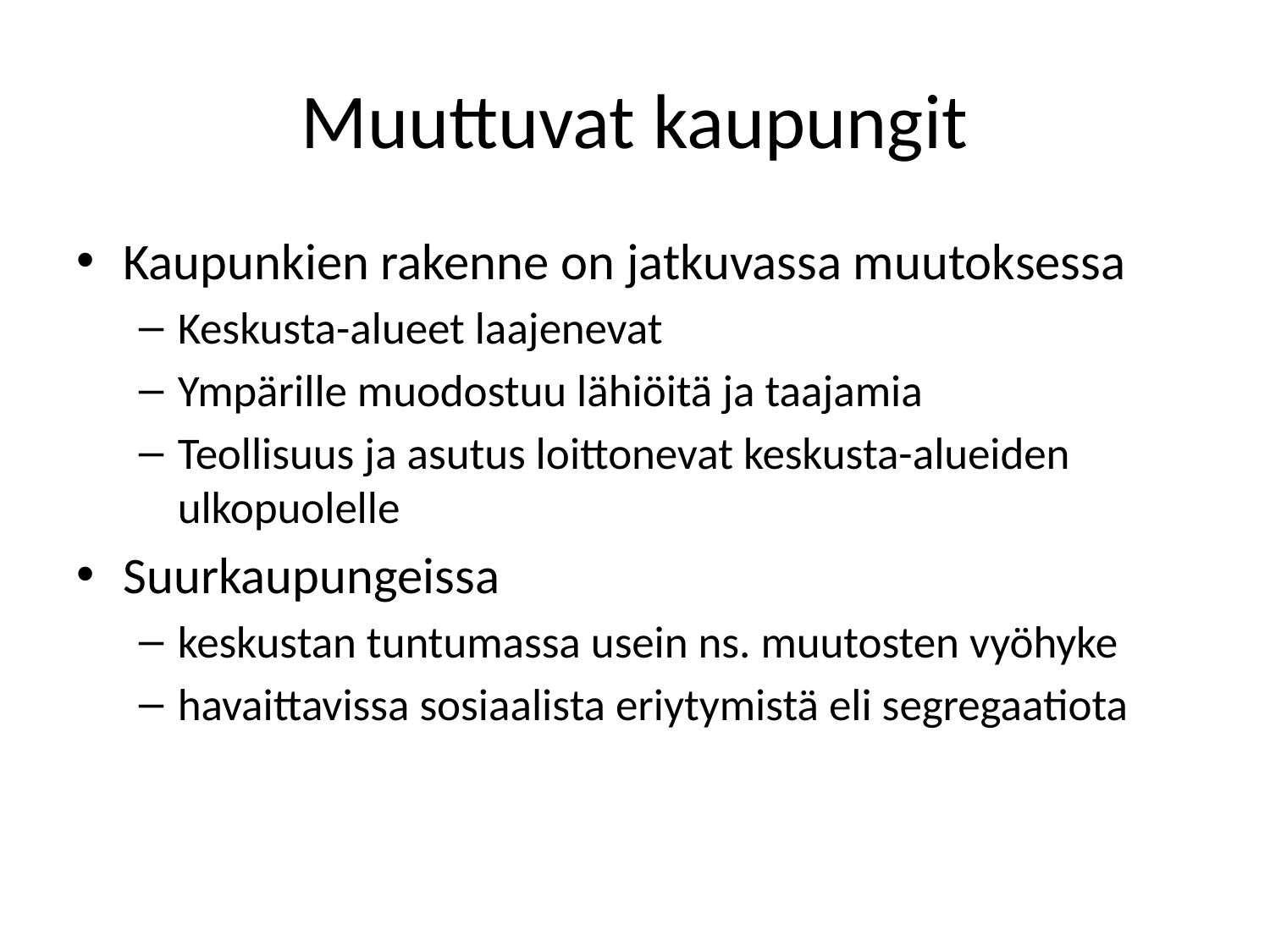

# Muuttuvat kaupungit
Kaupunkien rakenne on jatkuvassa muutoksessa
Keskusta-alueet laajenevat
Ympärille muodostuu lähiöitä ja taajamia
Teollisuus ja asutus loittonevat keskusta-alueiden ulkopuolelle
Suurkaupungeissa
keskustan tuntumassa usein ns. muutosten vyöhyke
havaittavissa sosiaalista eriytymistä eli segregaatiota